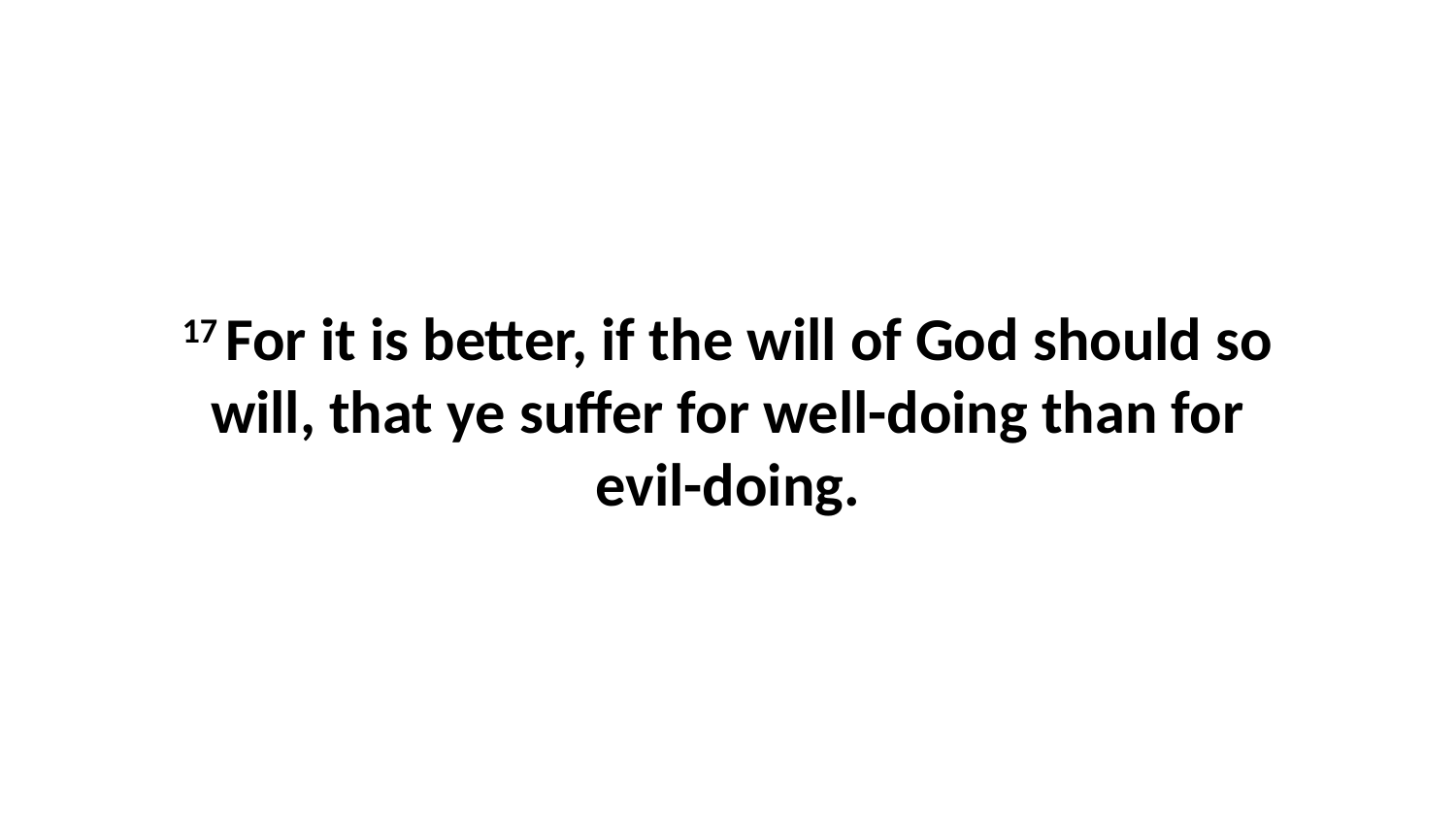

17 For it is better, if the will of God should so will, that ye suffer for well-doing than for evil-doing.